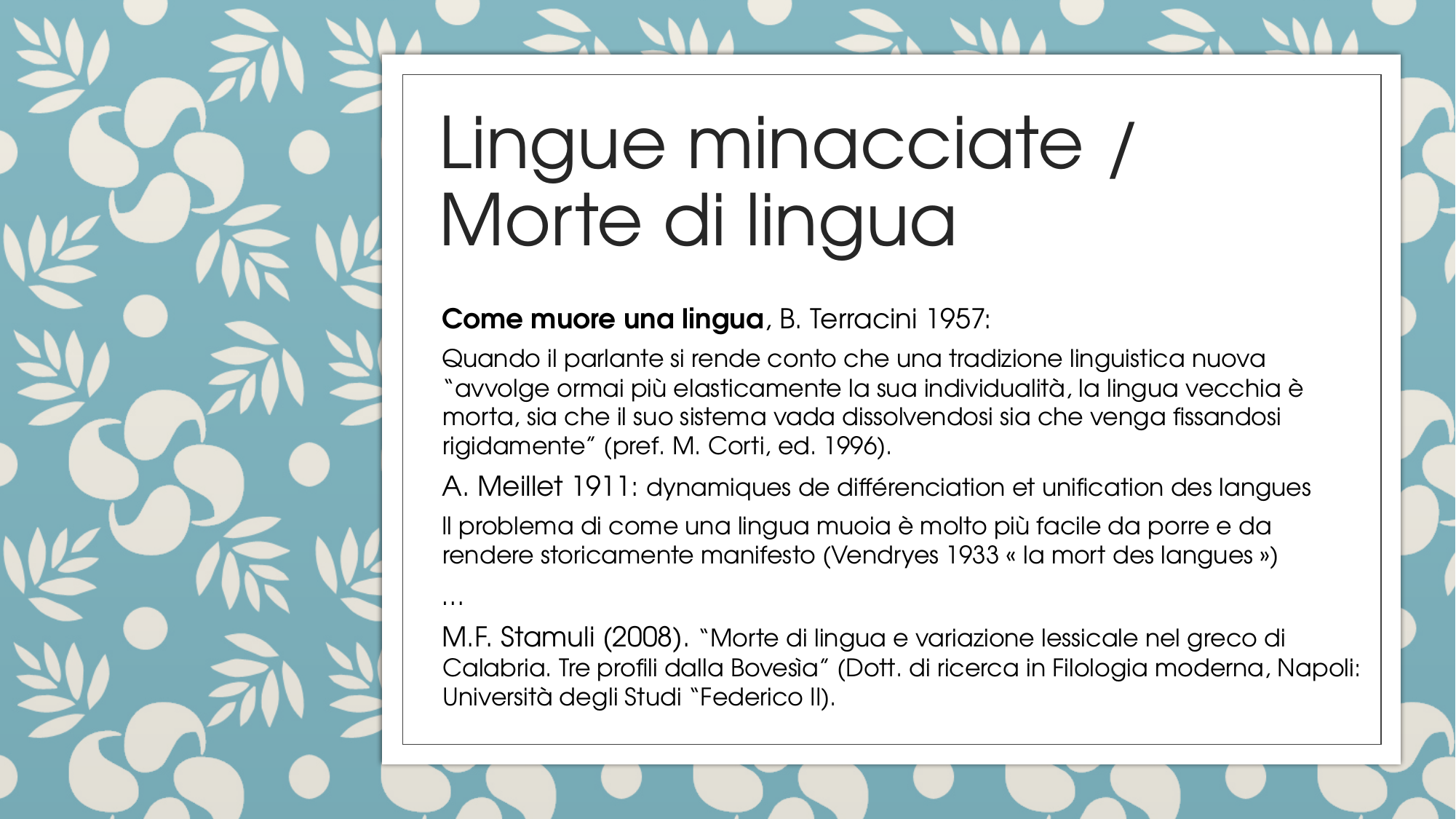

Lingue minacciate / Morte di lingua
Come muore una lingua, B. Terracini 1957:
Quando il parlante si rende conto che una tradizione linguistica nuova “avvolge ormai più elasticamente la sua individualità, la lingua vecchia è morta, sia che il suo sistema vada dissolvendosi sia che venga fissandosi rigidamente” (pref. M. Corti, ed. 1996).
A. Meillet 1911: dynamiques de différenciation et unification des langues
Il problema di come una lingua muoia è molto più facile da porre e da rendere storicamente manifesto (Vendryes 1933 « la mort des langues »)
…
M.F. Stamuli (2008). “Morte di lingua e variazione lessicale nel greco di Calabria. Tre profili dalla Bovesìa” (Dott. di ricerca in Filologia moderna, Napoli: Università degli Studi “Federico II).